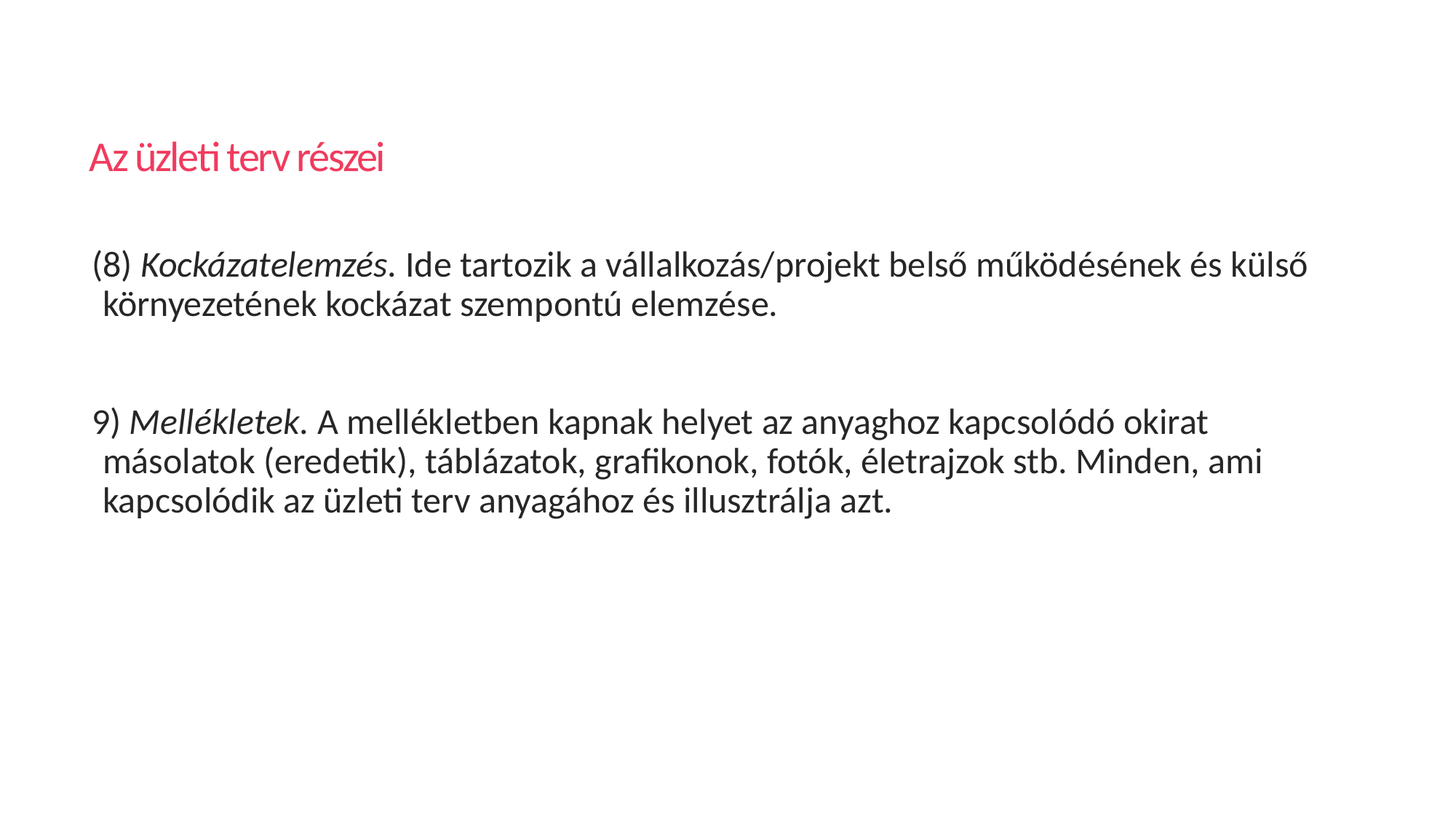

# Az üzleti terv részei
(8) Kockázatelemzés. Ide tartozik a vállalkozás/projekt belső működésének és külső környezetének kockázat szempontú elemzése.

9) Mellékletek. A mellékletben kapnak helyet az anyaghoz kapcsolódó okirat másolatok (eredetik), táblázatok, grafikonok, fotók, életrajzok stb. Minden, ami kapcsolódik az üzleti terv anyagához és illusztrálja azt.
339